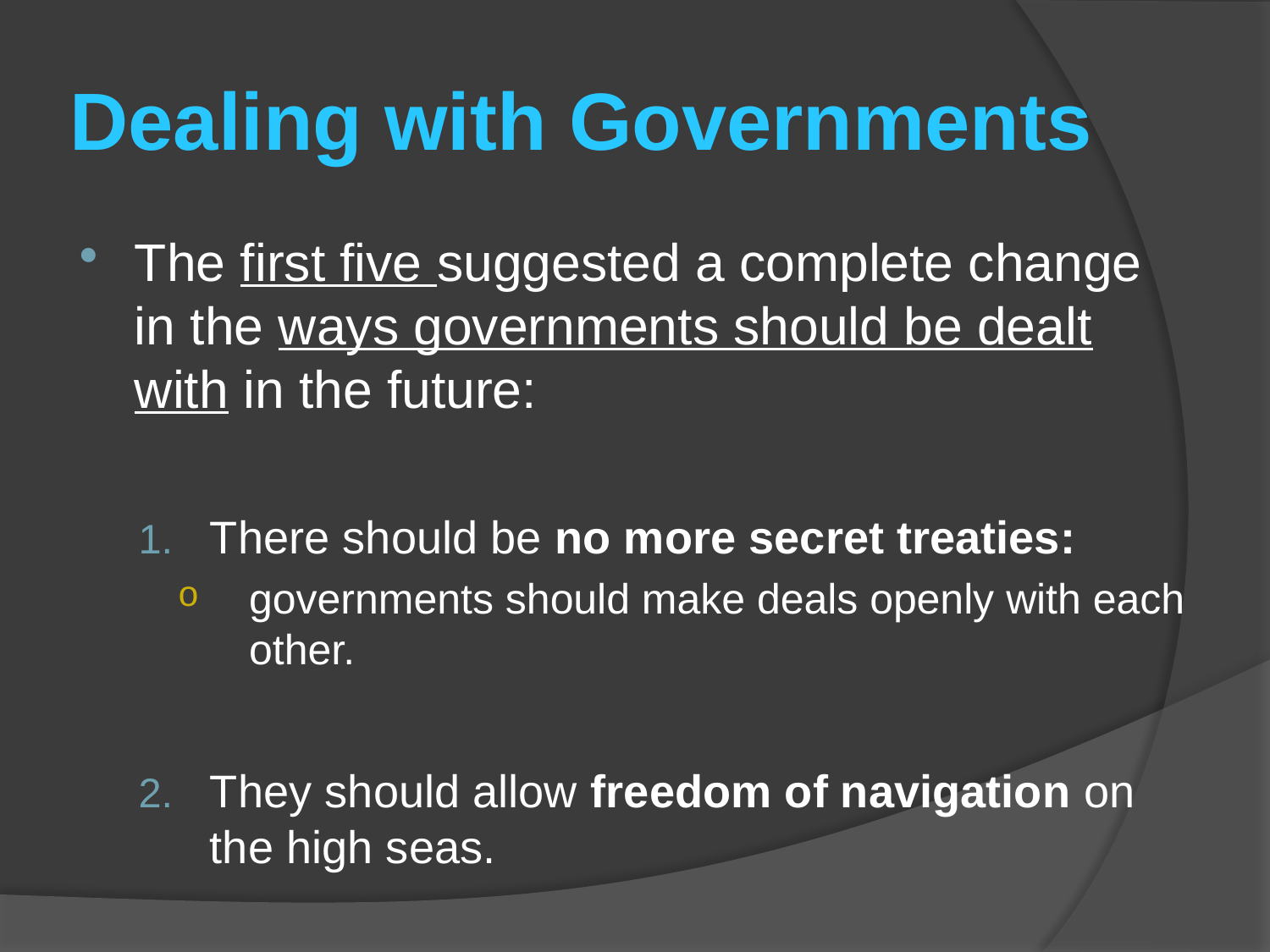

# Dealing with Governments
The first five suggested a complete change in the ways governments should be dealt with in the future:

There should be no more secret treaties:
governments should make deals openly with each other.

They should allow freedom of navigation on the high seas.